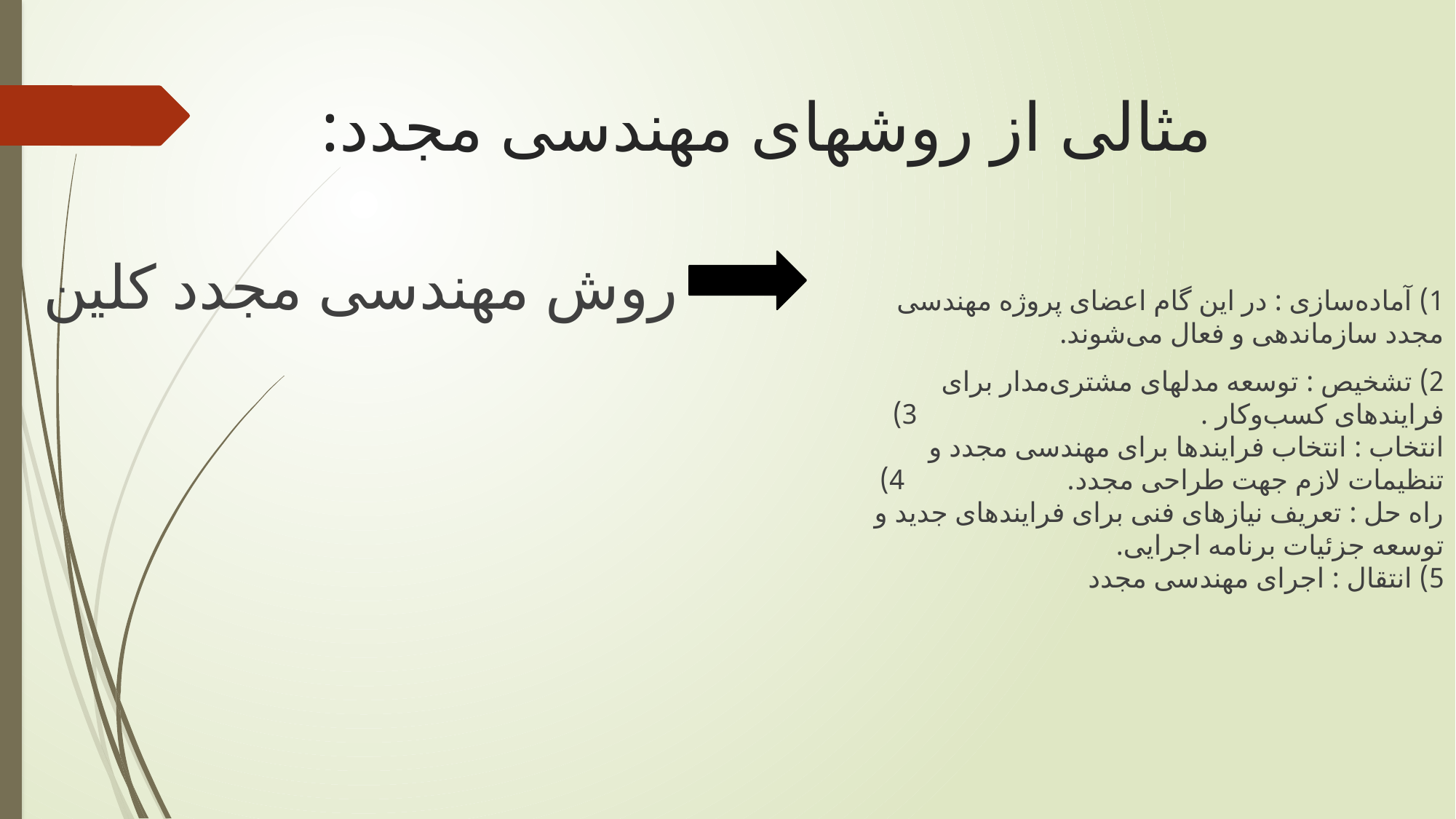

# مثالی از روشهای مهندسی مجدد:
1) آماده‌سازی : در این گام اعضای پروژه مهندسی مجدد سازماندهی و فعال می‌شوند.
2) تشخیص : توسعه مدلهای مشتری‌مدار برای فرایندهای كسب‌وكار .                                        3) انتخاب : انتخاب فرایندها برای مهندسی مجدد و تنظیمات لازم جهت طراحی مجدد.                       4) راه حل : تعریف نیازهای فنی برای فرایندهای جدید و توسعه جزئیات برنامه اجرایی.
5) انتقال : اجرای مهندسی مجدد
روش مهندسی مجدد کلین